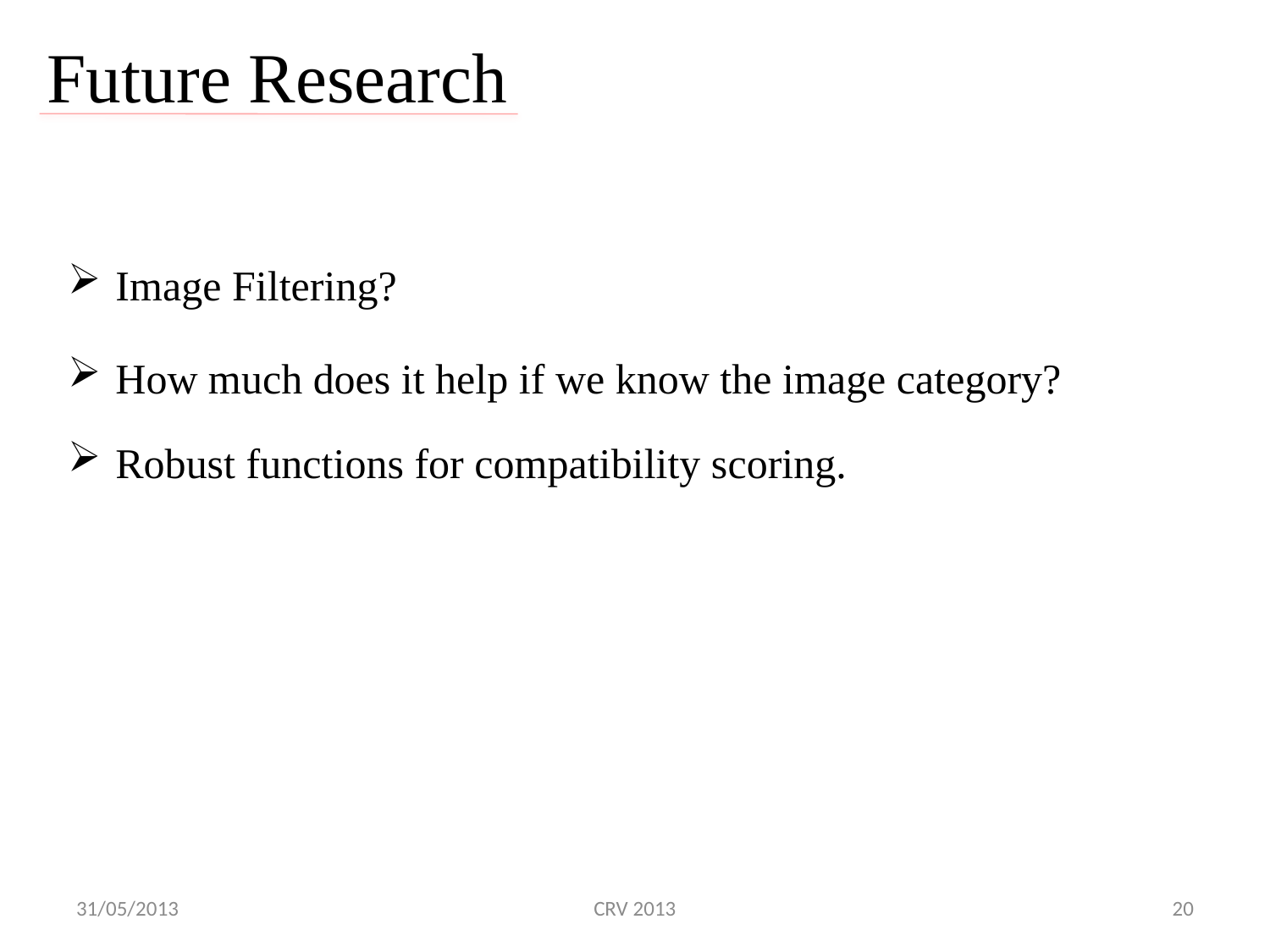

Future Research

Image Filtering?

How much does it help if we know the image category?

Robust functions for compatibility scoring.

31/05/2013
CRV 2013
20